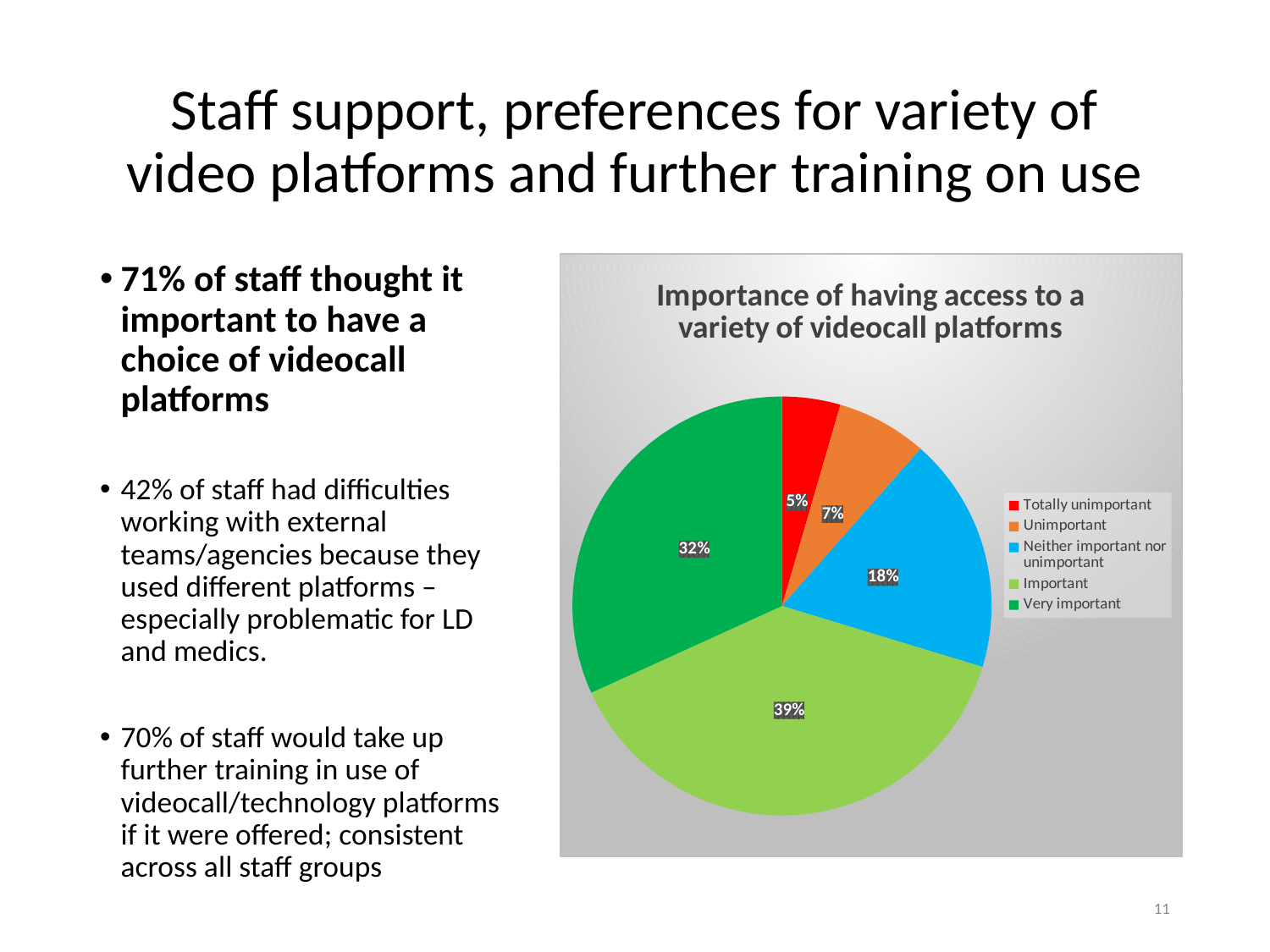

# Staff support, preferences for variety of video platforms and further training on use
71% of staff thought it important to have a choice of videocall platforms

42% of staff had difficulties working with external teams/agencies because they used different platforms – especially problematic for LD and medics.

70% of staff would take up further training in use of videocall/technology platforms if it were offered; consistent across all staff groups

### Chart: Importance of having access to a variety of videocall platforms

| Category |  |
|---|---|
| Totally unimportant  | 4.5 |
| Unimportant  | 7.0 |
| Neither important nor unimportant  | 18.2 |
| Important  | 38.5 |
| Very important  | 31.8 |
11